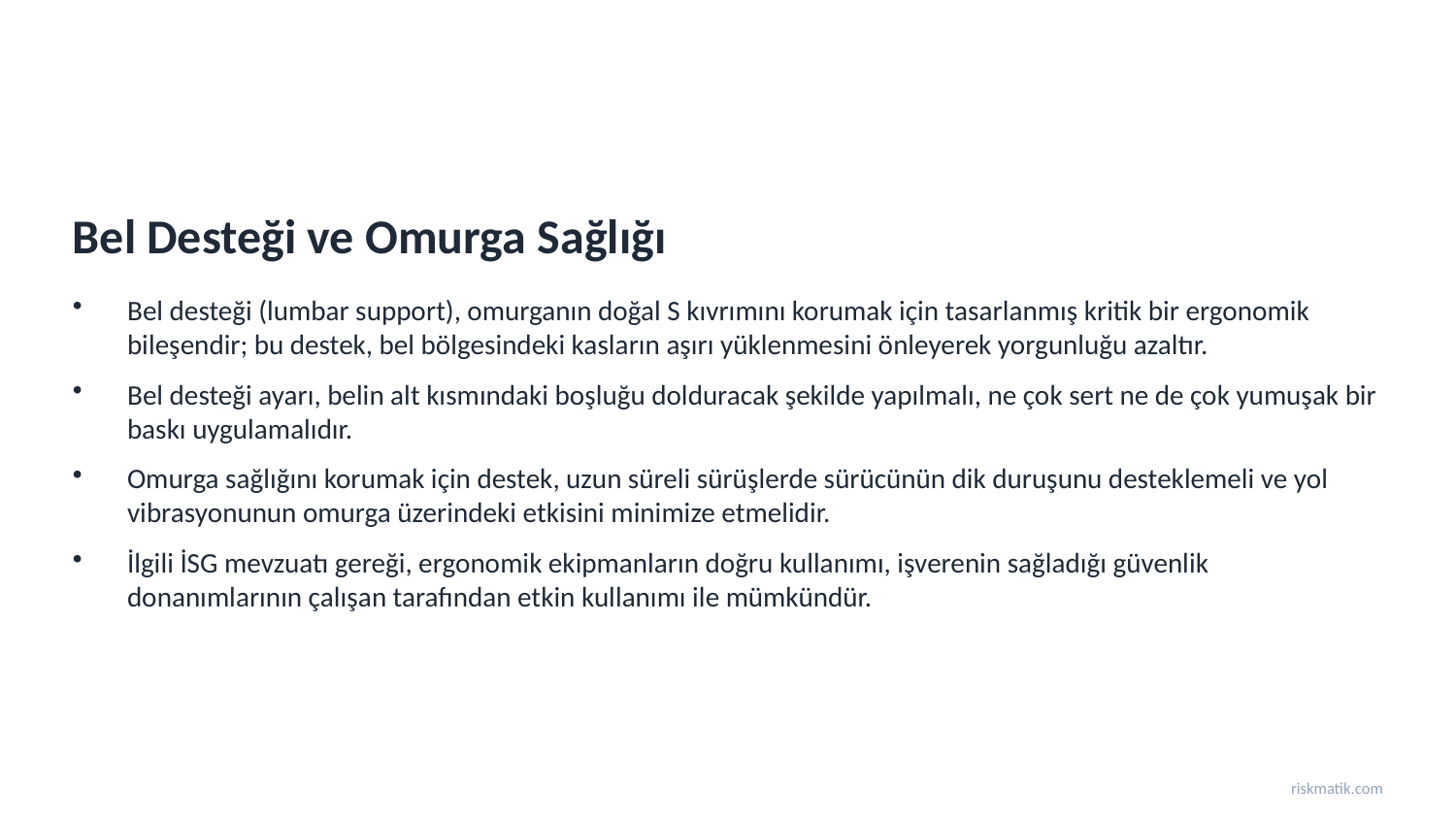

Bel Desteği ve Omurga Sağlığı
Bel desteği (lumbar support), omurganın doğal S kıvrımını korumak için tasarlanmış kritik bir ergonomik bileşendir; bu destek, bel bölgesindeki kasların aşırı yüklenmesini önleyerek yorgunluğu azaltır.
Bel desteği ayarı, belin alt kısmındaki boşluğu dolduracak şekilde yapılmalı, ne çok sert ne de çok yumuşak bir baskı uygulamalıdır.
Omurga sağlığını korumak için destek, uzun süreli sürüşlerde sürücünün dik duruşunu desteklemeli ve yol vibrasyonunun omurga üzerindeki etkisini minimize etmelidir.
İlgili İSG mevzuatı gereği, ergonomik ekipmanların doğru kullanımı, işverenin sağladığı güvenlik donanımlarının çalışan tarafından etkin kullanımı ile mümkündür.
riskmatik.com